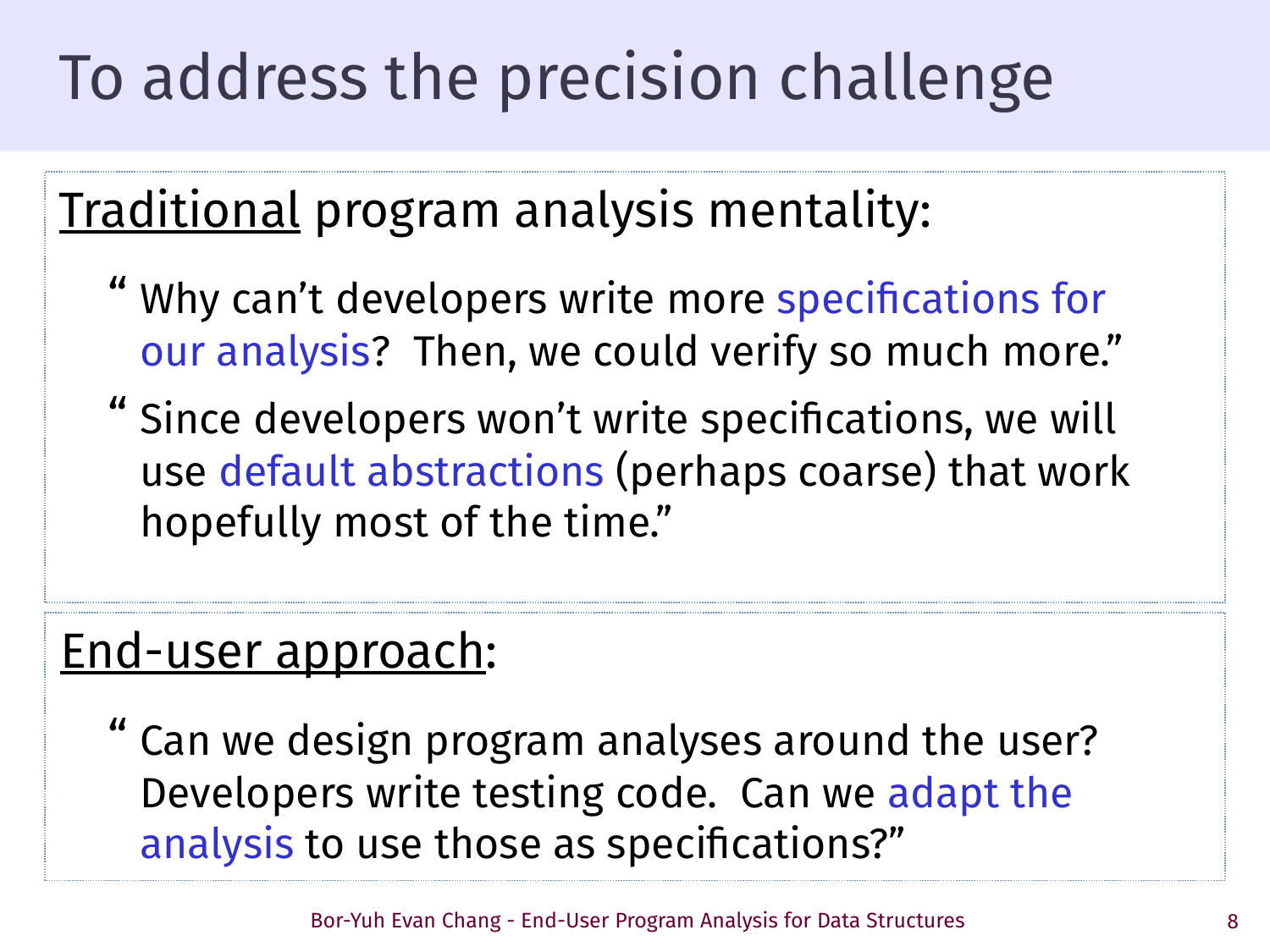

# To address the precision challenge
Traditional program analysis mentality:

“	Why can’t developers write more specifications for our analysis?  Then, we could verify so much more.”
“	Since developers won’t write specifications, we will use default abstractions (perhaps coarse) that work hopefully most of the time.”
End-user approach:

“	Can we design program analyses around the user?  Developers write testing code.  Can we adapt the analysis to use those as specifications?”

Bor-Yuh Evan Chang - End-User Program Analysis for Data Structures